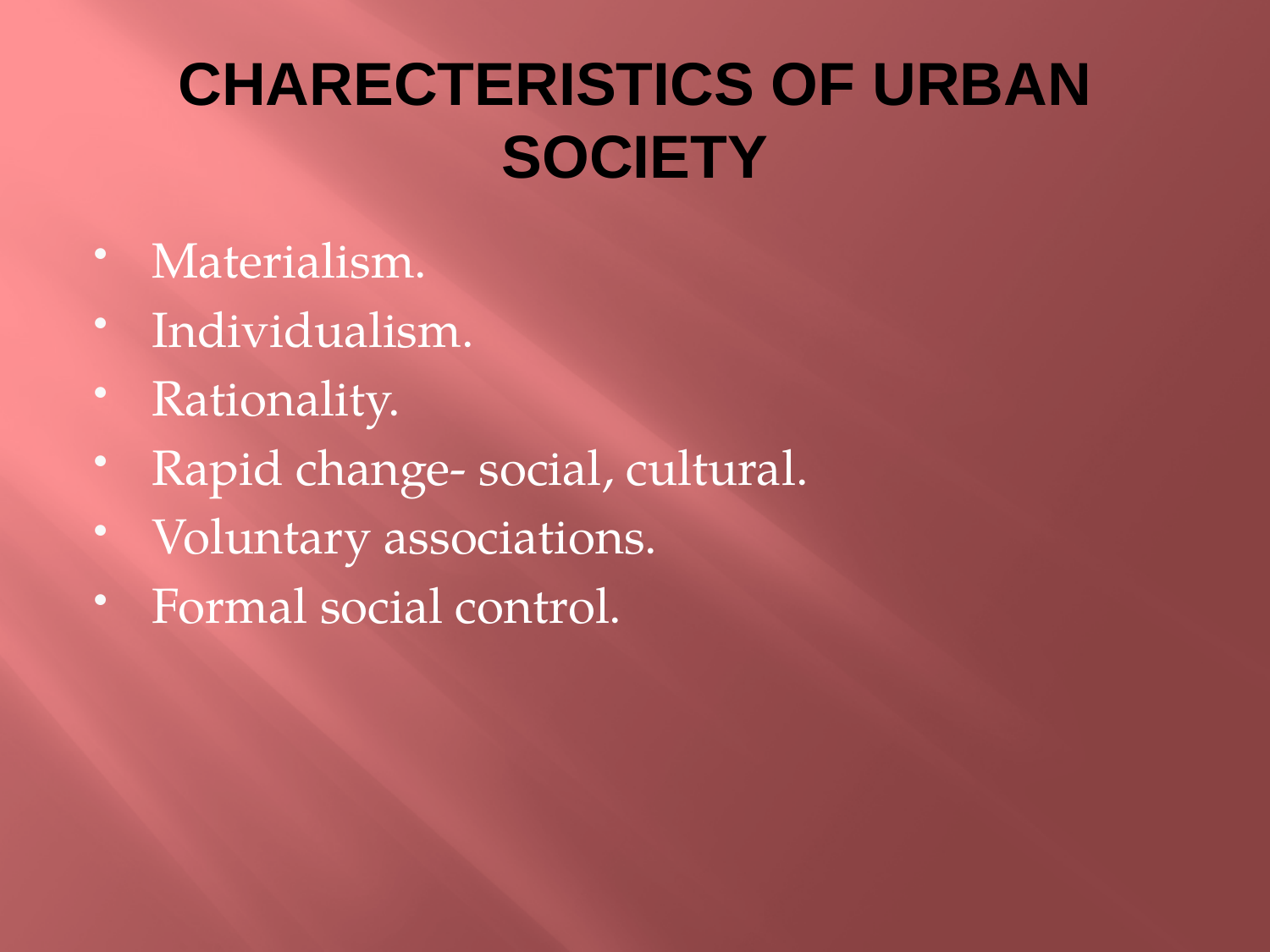

# CHARECTERISTICS OF URBAN SOCIETY
Materialism.
Individualism.
Rationality.
Rapid change- social, cultural.
Voluntary associations.
Formal social control.